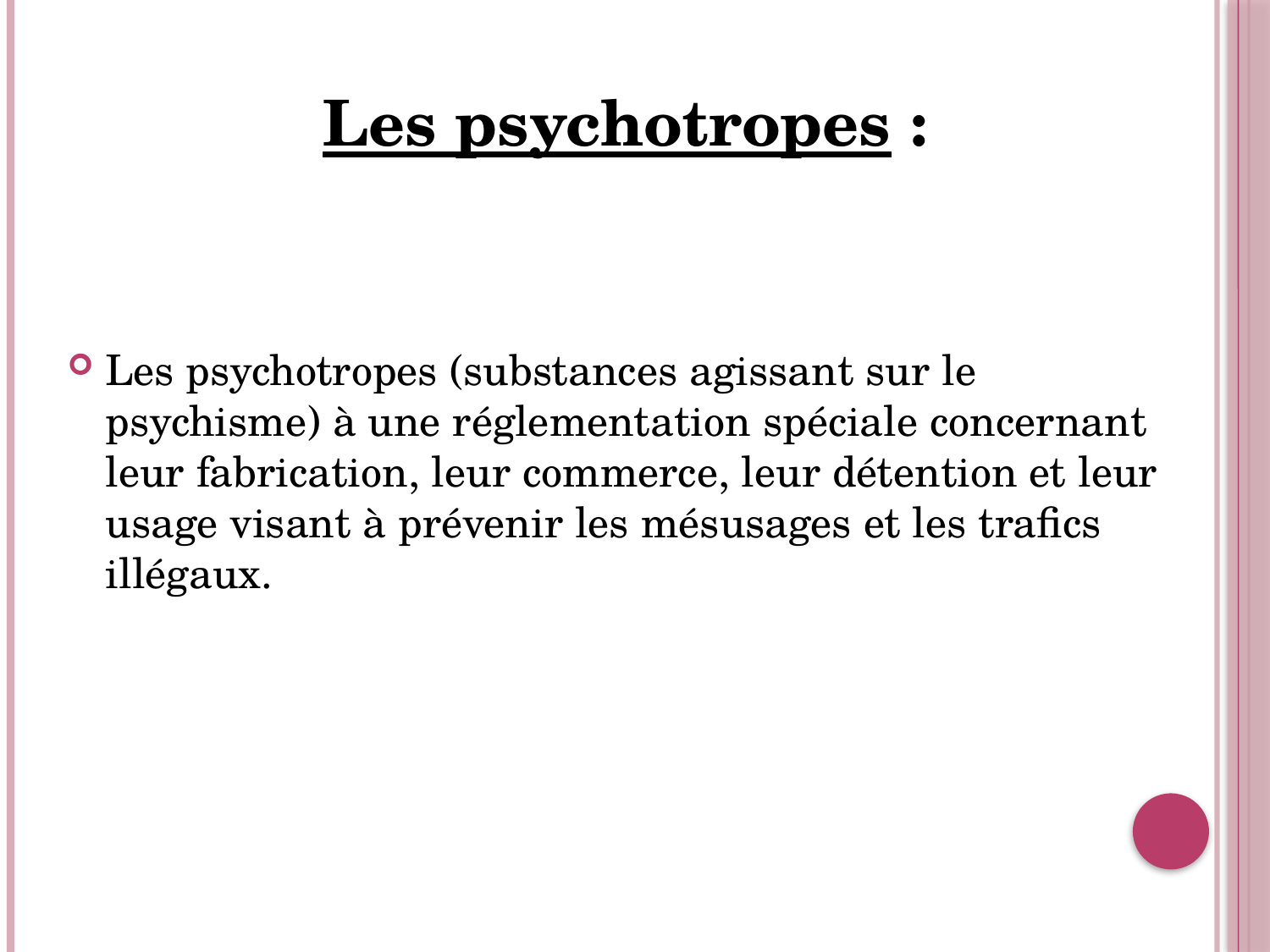

Les psychotropes :

Les psychotropes (substances agissant sur le psychisme) à une réglementation spéciale concernant leur fabrication, leur commerce, leur détention et leur usage visant à prévenir les mésusages et les trafics illégaux.